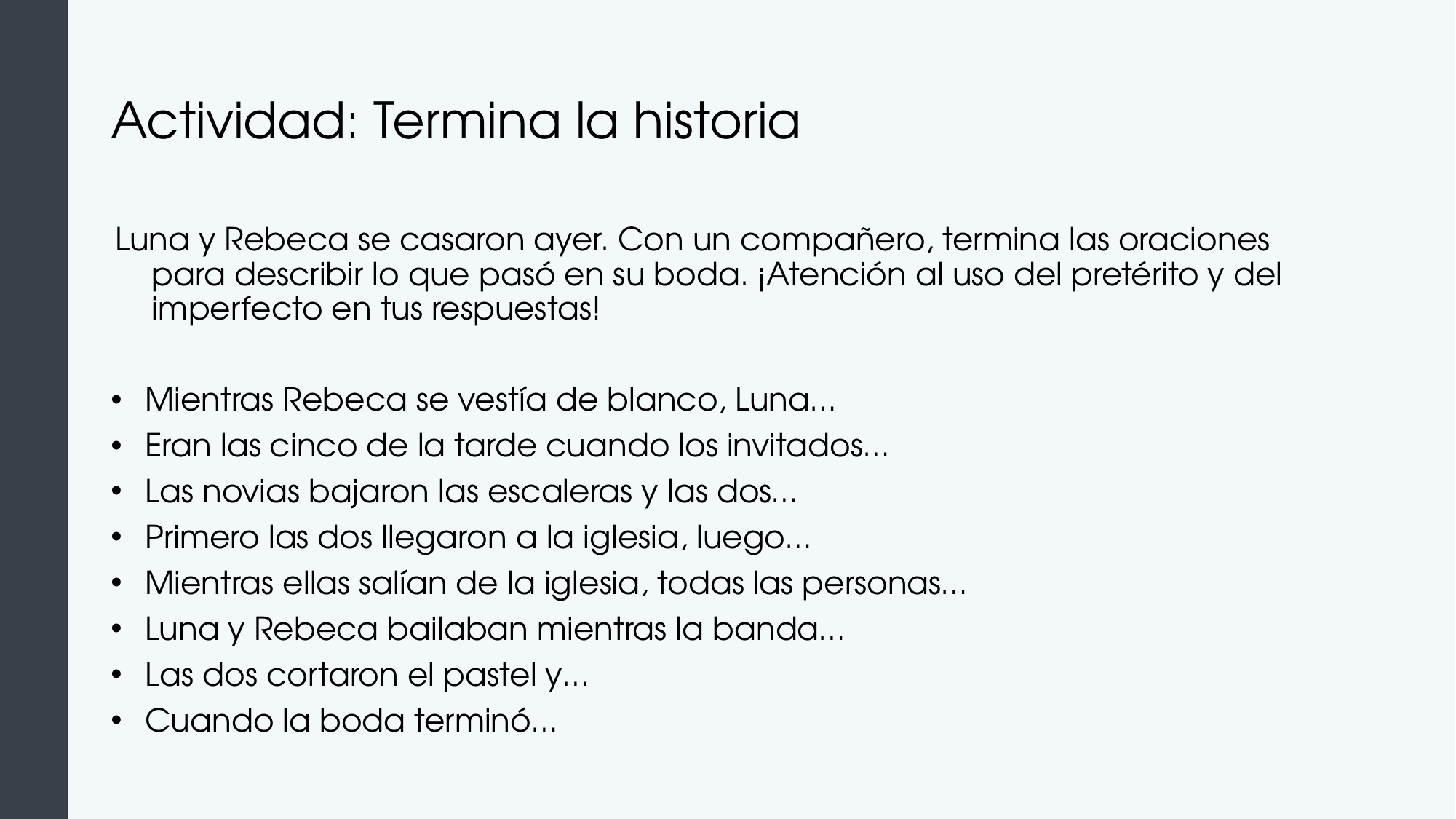

# Actividad: Termina la historia
Luna y Rebeca se casaron ayer. Con un compañero, termina las oraciones para describir lo que pasó en su boda. ¡Atención al uso del pretérito y del imperfecto en tus respuestas!

Mientras Rebeca se vestía de blanco, Luna…
Eran las cinco de la tarde cuando los invitados…
Las novias bajaron las escaleras y las dos…
Primero las dos llegaron a la iglesia, luego…
Mientras ellas salían de la iglesia, todas las personas…
Luna y Rebeca bailaban mientras la banda…
Las dos cortaron el pastel y…
Cuando la boda terminó…